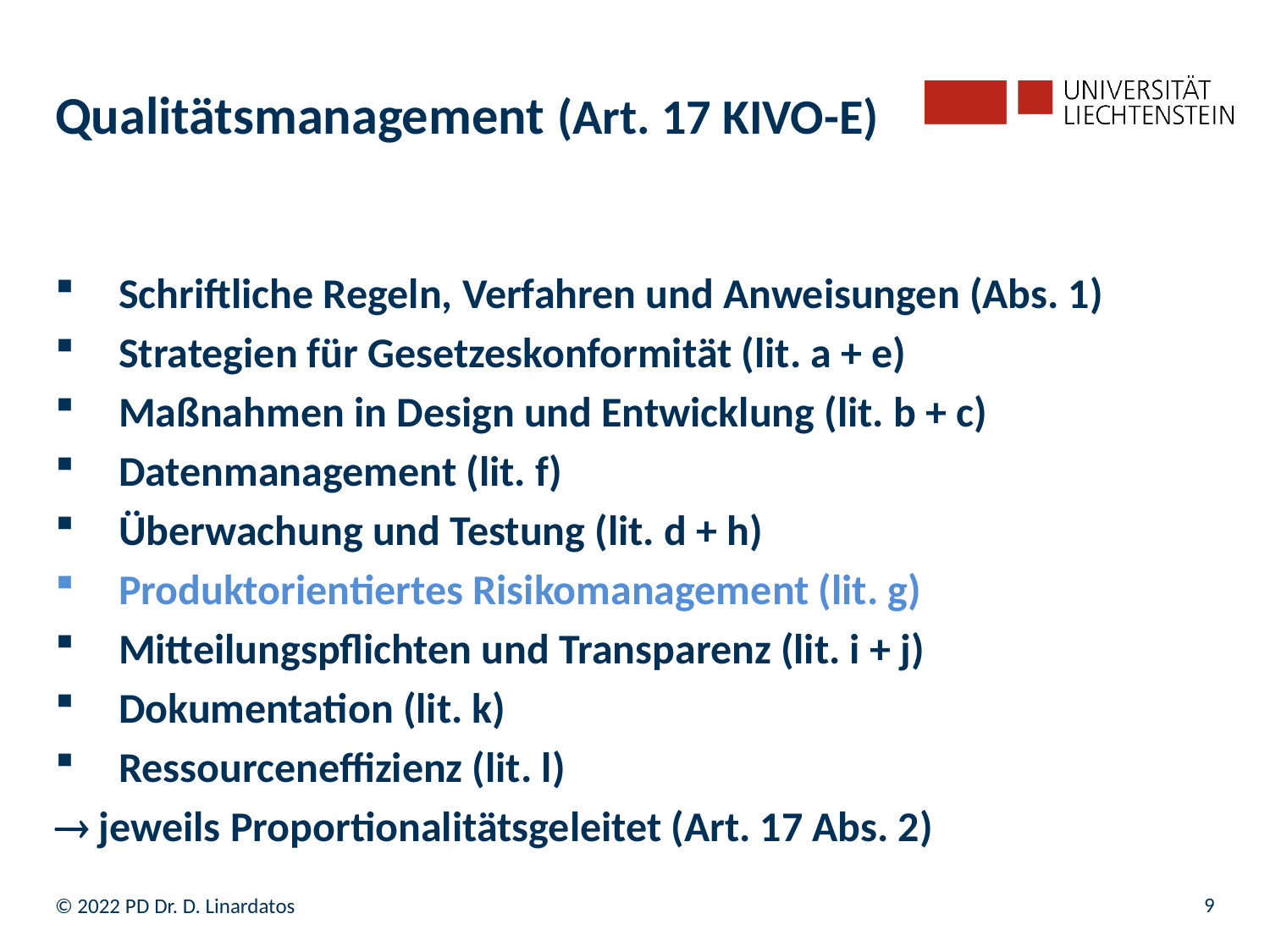

# Qualitätsmanagement (Art. 17 KIVO-E)
Schriftliche Regeln, Verfahren und Anweisungen (Abs. 1)
Strategien für Gesetzeskonformität (lit. a + e)
Maßnahmen in Design und Entwicklung (lit. b + c)
Datenmanagement (lit. f)
Überwachung und Testung (lit. d + h)
Produktorientiertes Risikomanagement (lit. g)
Mitteilungspflichten und Transparenz (lit. i + j)
Dokumentation (lit. k)
Ressourceneffizienz (lit. l)
→ jeweils Proportionalitätsgeleitet (Art. 17 Abs. 2)
9
© 2022 PD Dr. D. Linardatos